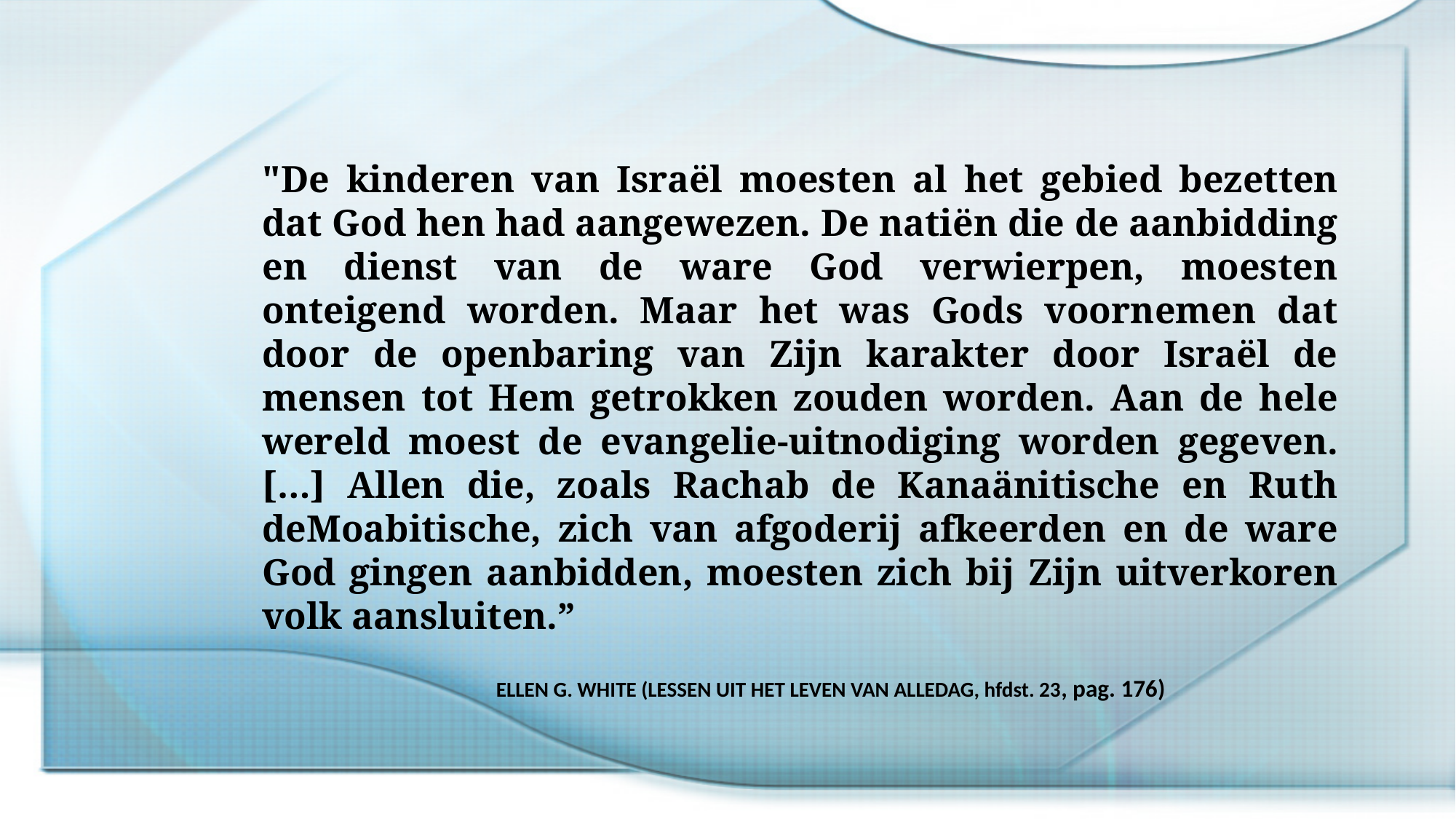

"De kinderen van Israël moesten al het gebied bezetten dat God hen had aangewezen. De natiën die de aanbidding en dienst van de ware God verwierpen, moesten onteigend worden. Maar het was Gods voornemen dat door de openbaring van Zijn karakter door Israël de mensen tot Hem getrokken zouden worden. Aan de hele wereld moest de evangelie-uitnodiging worden gegeven. […] Allen die, zoals Rachab de Kanaänitische en Ruth deMoabitische, zich van afgoderij afkeerden en de ware God gingen aanbidden, moesten zich bij Zijn uitverkoren volk aansluiten.”
ELLEN G. WHITE (LESSEN UIT HET LEVEN VAN ALLEDAG, hfdst. 23, pag. 176)